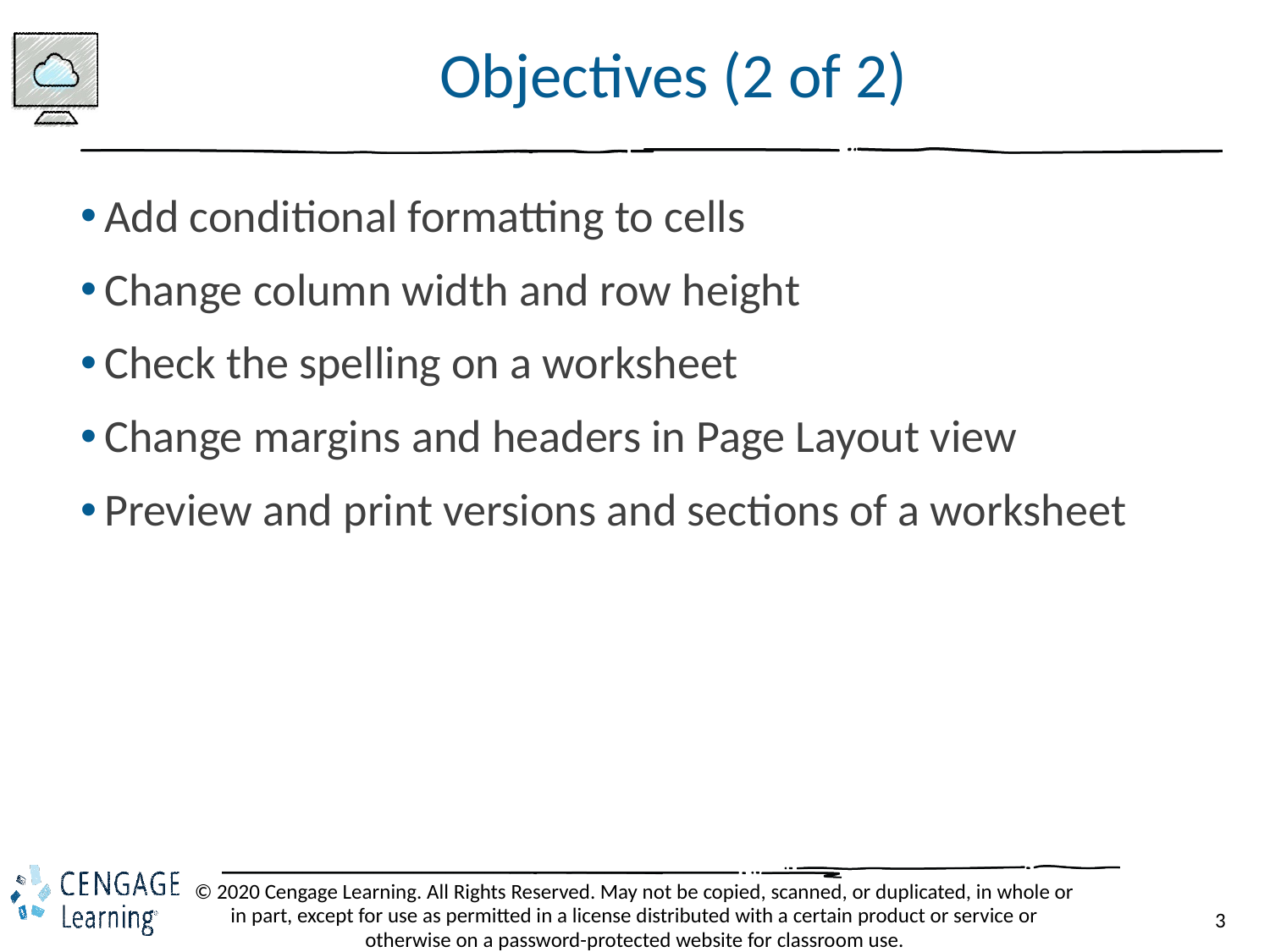

# Objectives (2 of 2)
Add conditional formatting to cells
Change column width and row height
Check the spelling on a worksheet
Change margins and headers in Page Layout view
Preview and print versions and sections of a worksheet